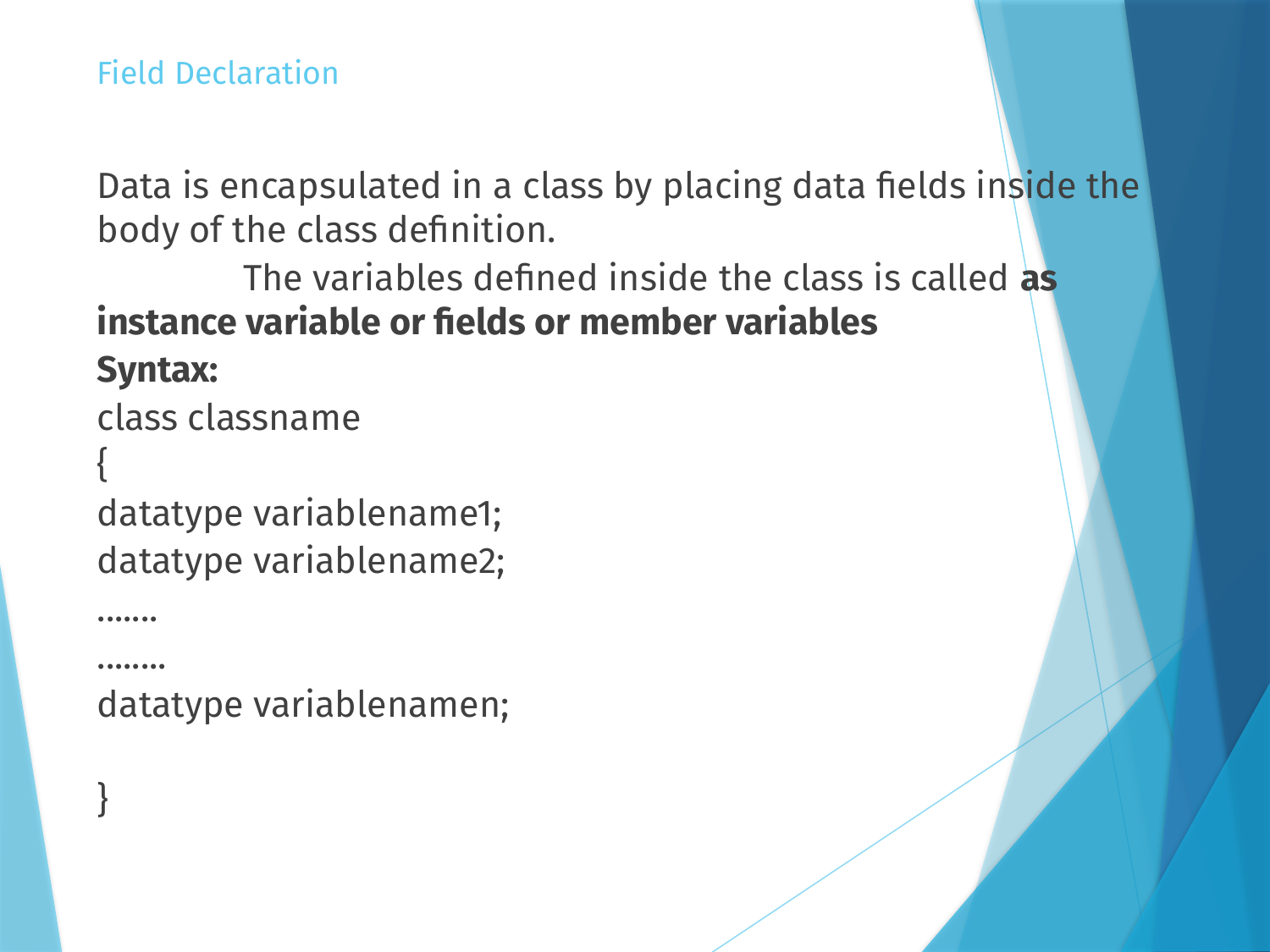

# Field Declaration
Data is encapsulated in a class by placing data fields inside the body of the class definition.
               The variables defined inside the class is called as instance variable or fields or member variables
Syntax:
class classname
{
datatype variablename1;
datatype variablename2;
.......
........
datatype variablenamen;

}